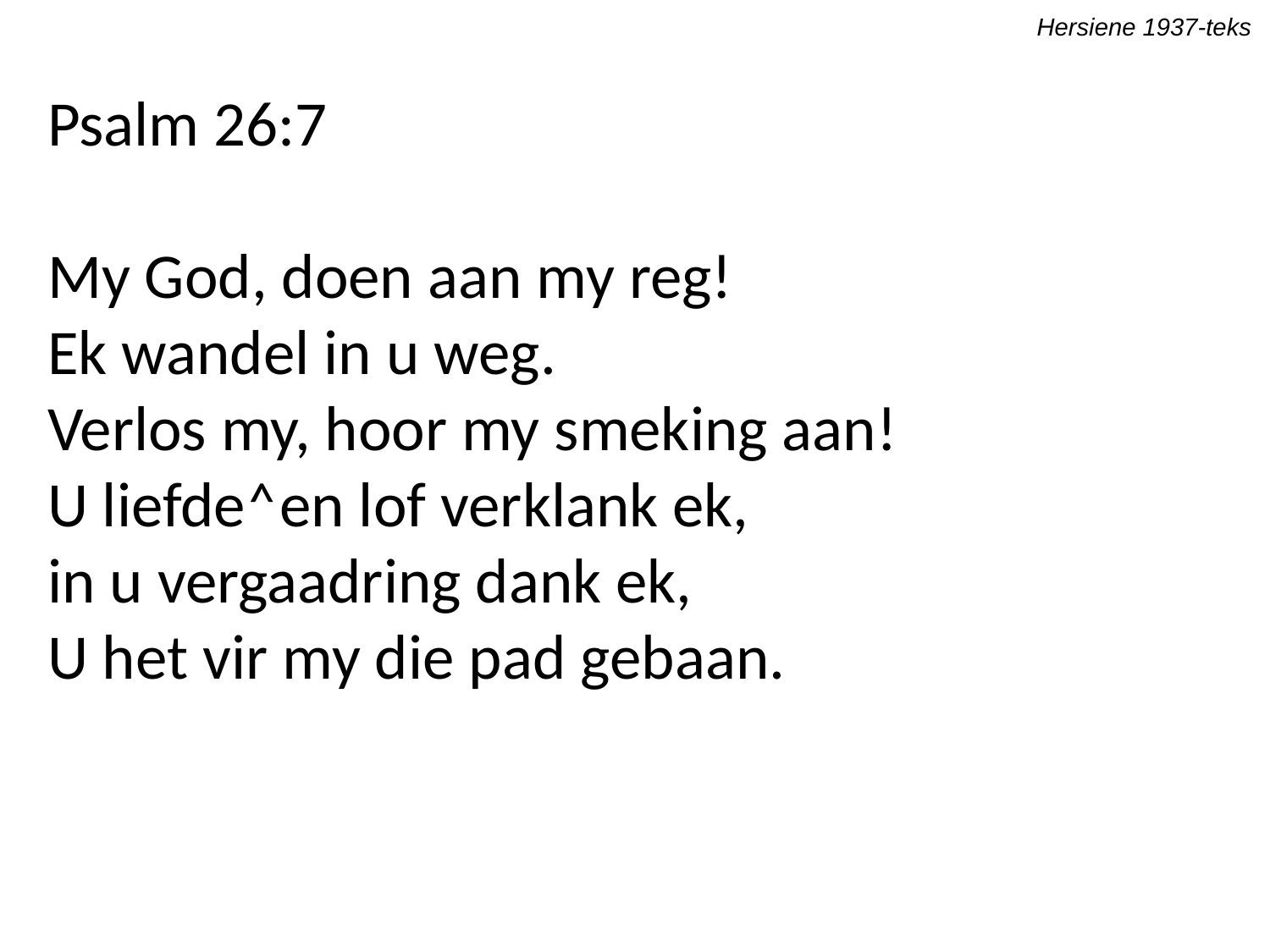

Hersiene 1937-teks
Psalm 26:7

My God, doen aan my reg!
Ek wandel in u weg.
Verlos my, hoor my smeking aan!
U liefde˄en lof verklank ek,
in u vergaadring dank ek,
U het vir my die pad gebaan.